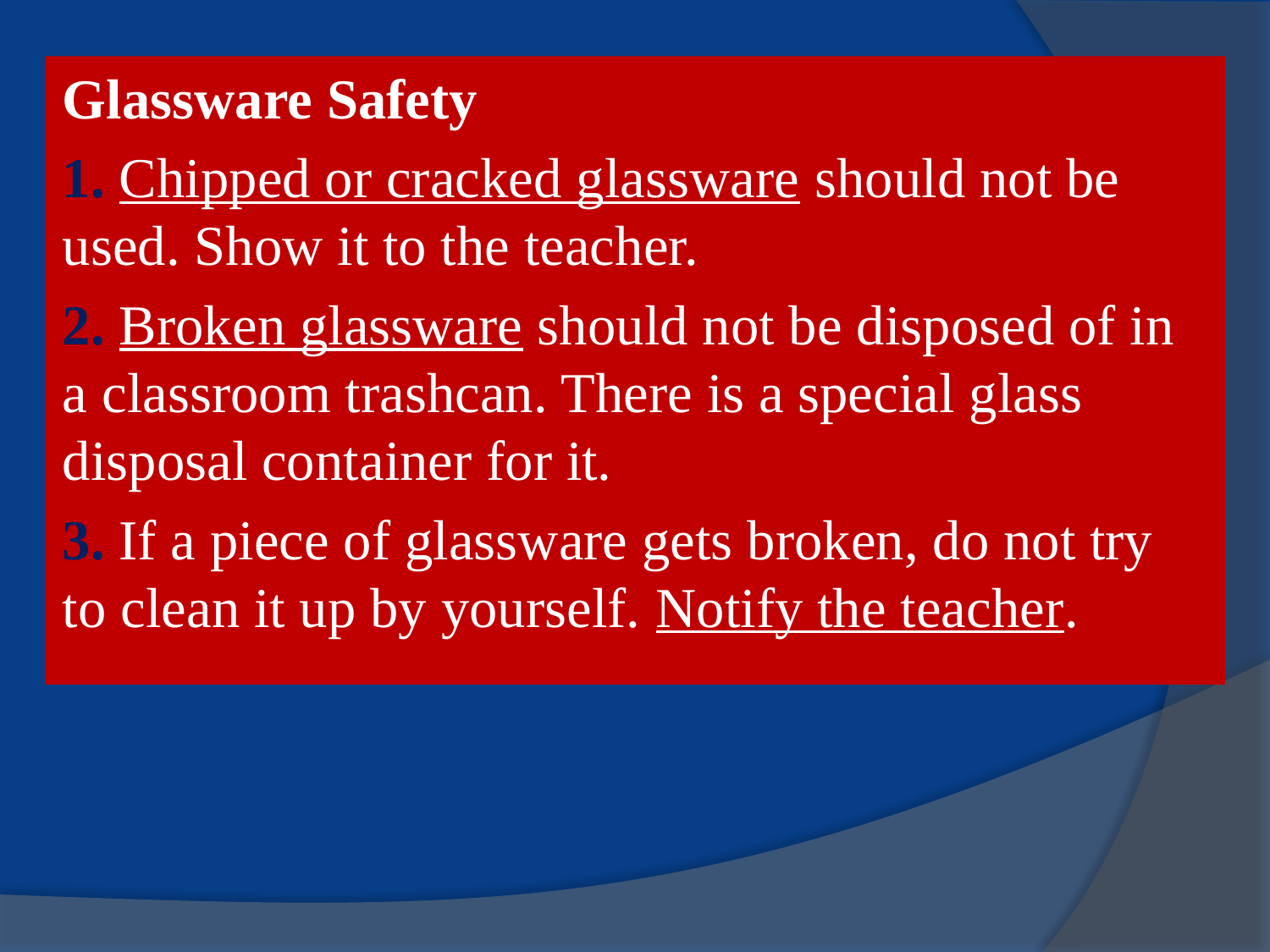

Glassware Safety
1. Chipped or cracked glassware should not be used. Show it to the teacher.
2. Broken glassware should not be disposed of in a classroom trashcan. There is a special glass disposal container for it.
3. If a piece of glassware gets broken, do not try to clean it up by yourself. Notify the teacher.